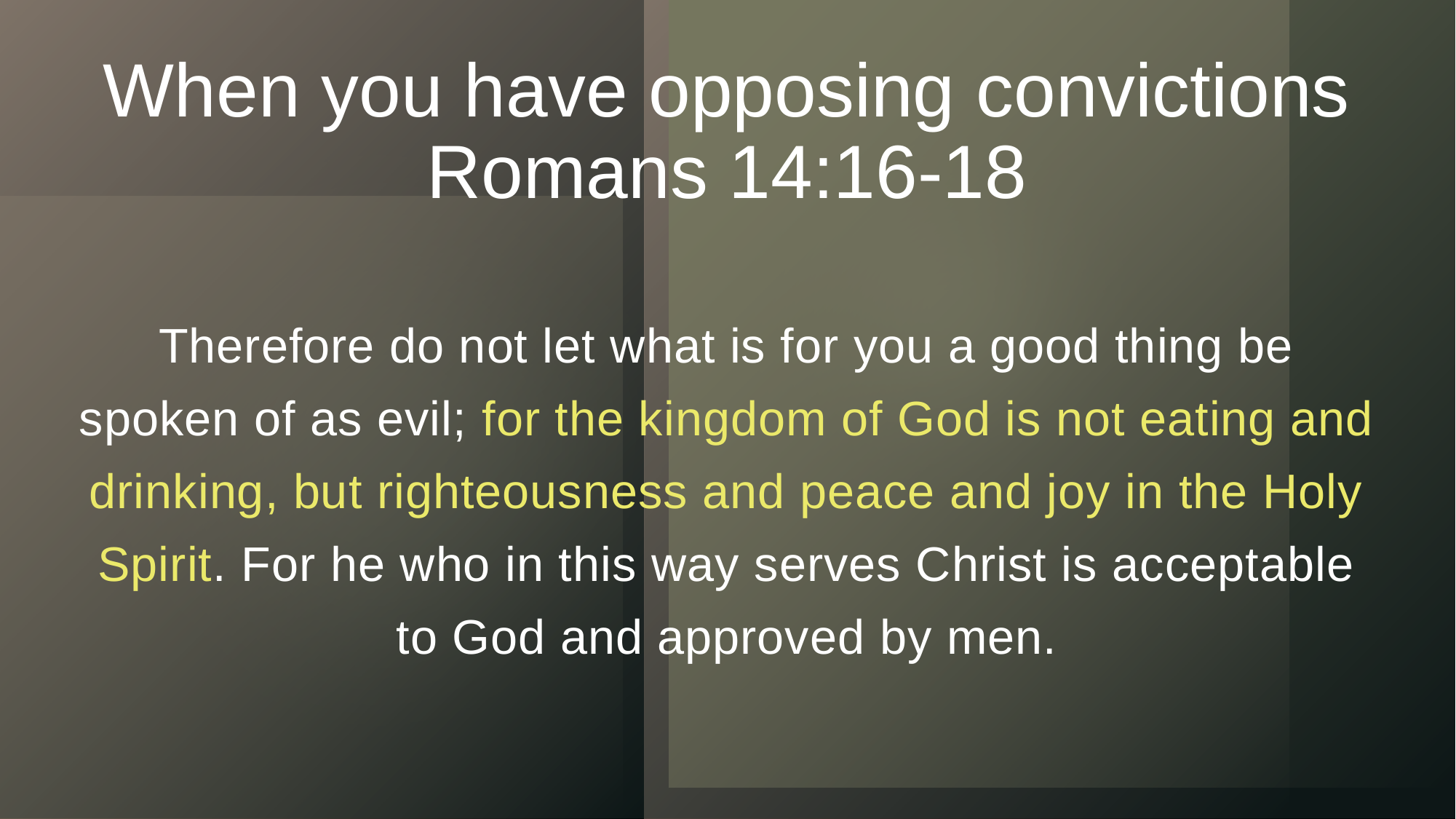

# When you have opposing convictions Romans 14:16-18
Therefore do not let what is for you a good thing be spoken of as evil; for the kingdom of God is not eating and drinking, but righteousness and peace and joy in the Holy Spirit. For he who in this way serves Christ is acceptable to God and approved by men.